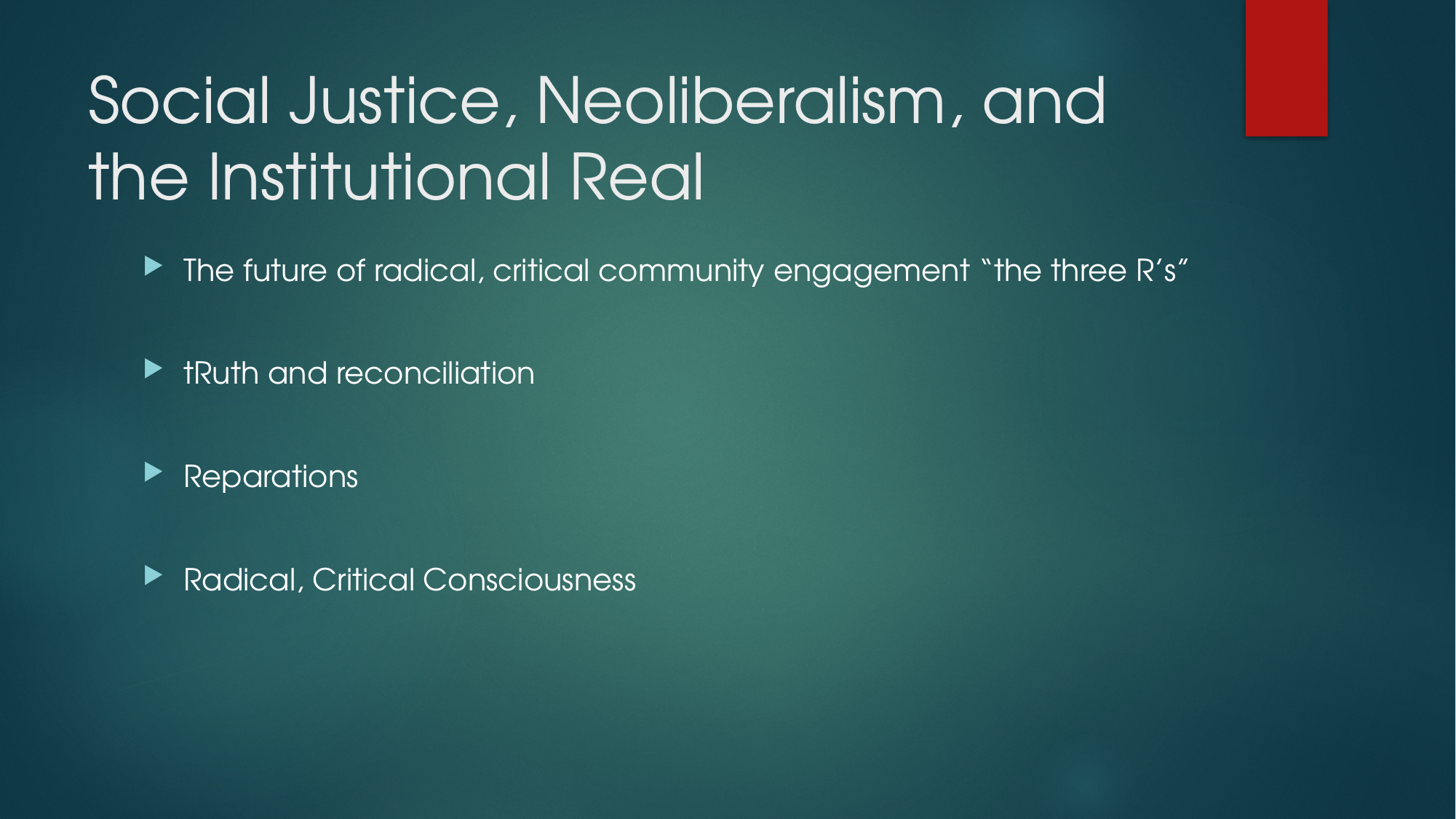

# Social Justice, Neoliberalism, and the Institutional Real
The future of radical, critical community engagement “the three R’s”

tRuth and reconciliation

Reparations

Radical, Critical Consciousness